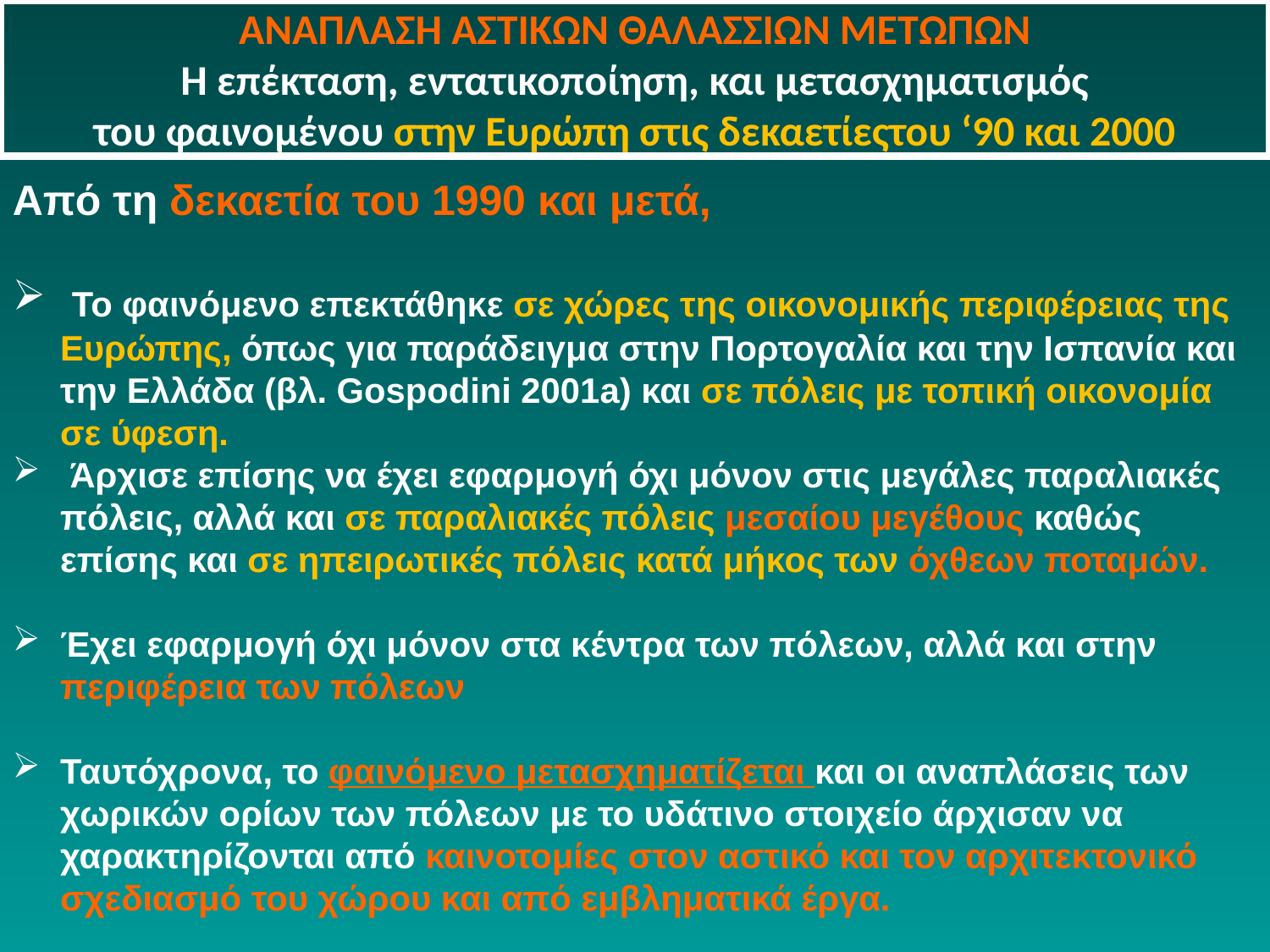

# ΑΝΑΠΛΑΣΗ ΑΣΤΙΚΩΝ ΘΑΛΑΣΣΙΩΝ ΜΕΤΩΠΩΝ Η επέκταση, εντατικοποίηση, και μετασχηματισμός του φαινομένου στην Ευρώπη στις δεκαετίεςτου ‘90 και 2000
Από τη δεκαετία του 1990 και μετά,

 Το φαινόμενο επεκτάθηκε σε χώρες της οικονομικής περιφέρειας της Ευρώπης, όπως για παράδειγμα στην Πορτογαλία και την Ισπανία και την Ελλάδα (βλ. Gospodini 2001a) και σε πόλεις με τοπική οικονομία σε ύφεση.
 Άρχισε επίσης να έχει εφαρμογή όχι μόνον στις μεγάλες παραλιακές πόλεις, αλλά και σε παραλιακές πόλεις μεσαίου μεγέθους καθώς επίσης και σε ηπειρωτικές πόλεις κατά μήκος των όχθεων ποταμών.

Έχει εφαρμογή όχι μόνον στα κέντρα των πόλεων, αλλά και στην περιφέρεια των πόλεων

Ταυτόχρονα, το φαινόμενο μετασχηματίζεται και οι αναπλάσεις των χωρικών ορίων των πόλεων με το υδάτινο στοιχείο άρχισαν να χαρακτηρίζονται από καινοτομίες στον αστικό και τον αρχιτεκτονικό σχεδιασμό του χώρου και από εμβληματικά έργα.